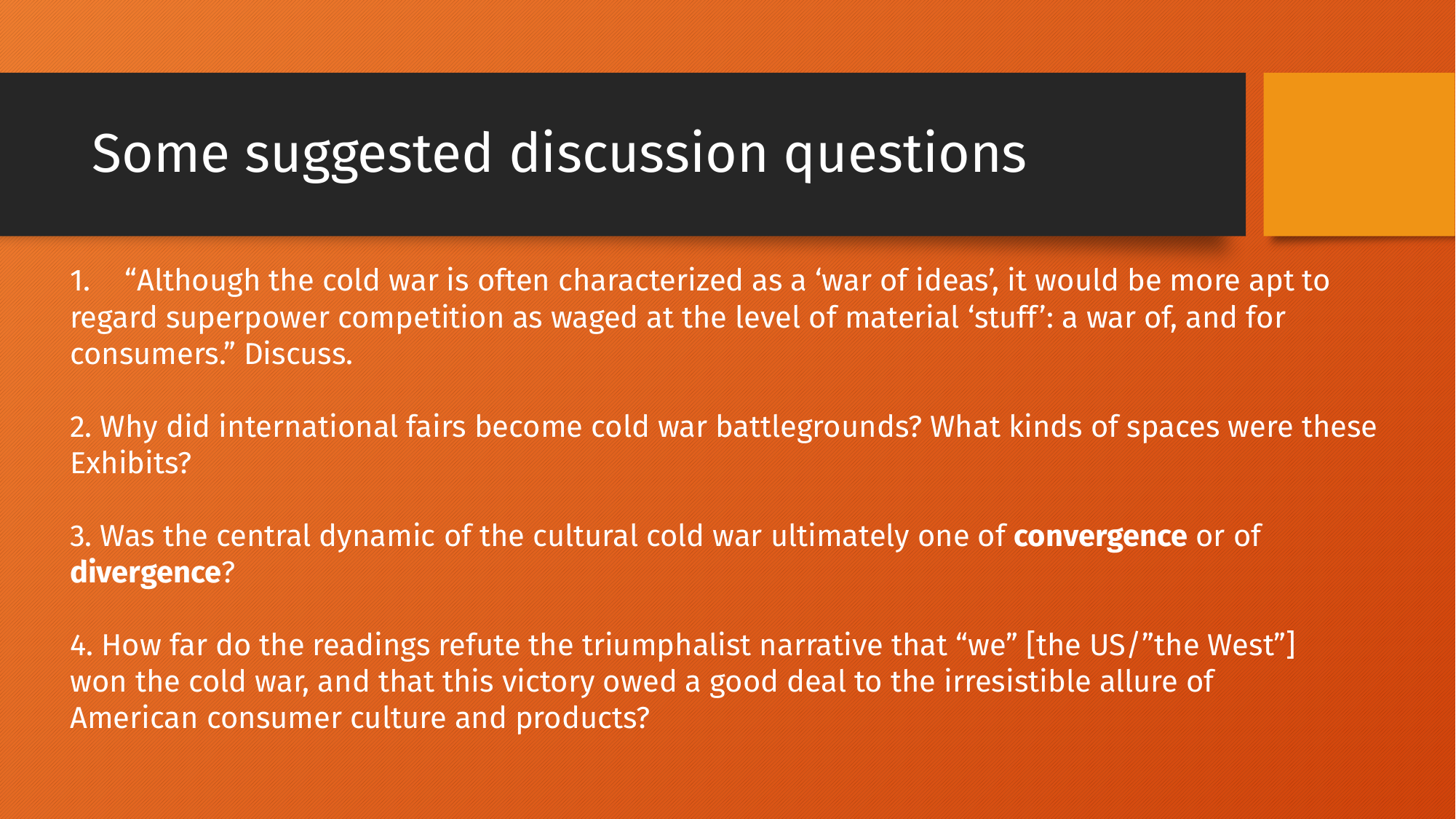

# Some suggested discussion questions

“Although the cold war is often characterized as a ‘war of ideas’, it would be more apt to
regard superpower competition as waged at the level of material ‘stuff’: a war of, and for
consumers.” Discuss.

2. Why did international fairs become cold war battlegrounds? What kinds of spaces were these
Exhibits?

3. Was the central dynamic of the cultural cold war ultimately one of convergence or of
divergence?

4. How far do the readings refute the triumphalist narrative that “we” [the US/”the West”]
won the cold war, and that this victory owed a good deal to the irresistible allure of
American consumer culture and products?